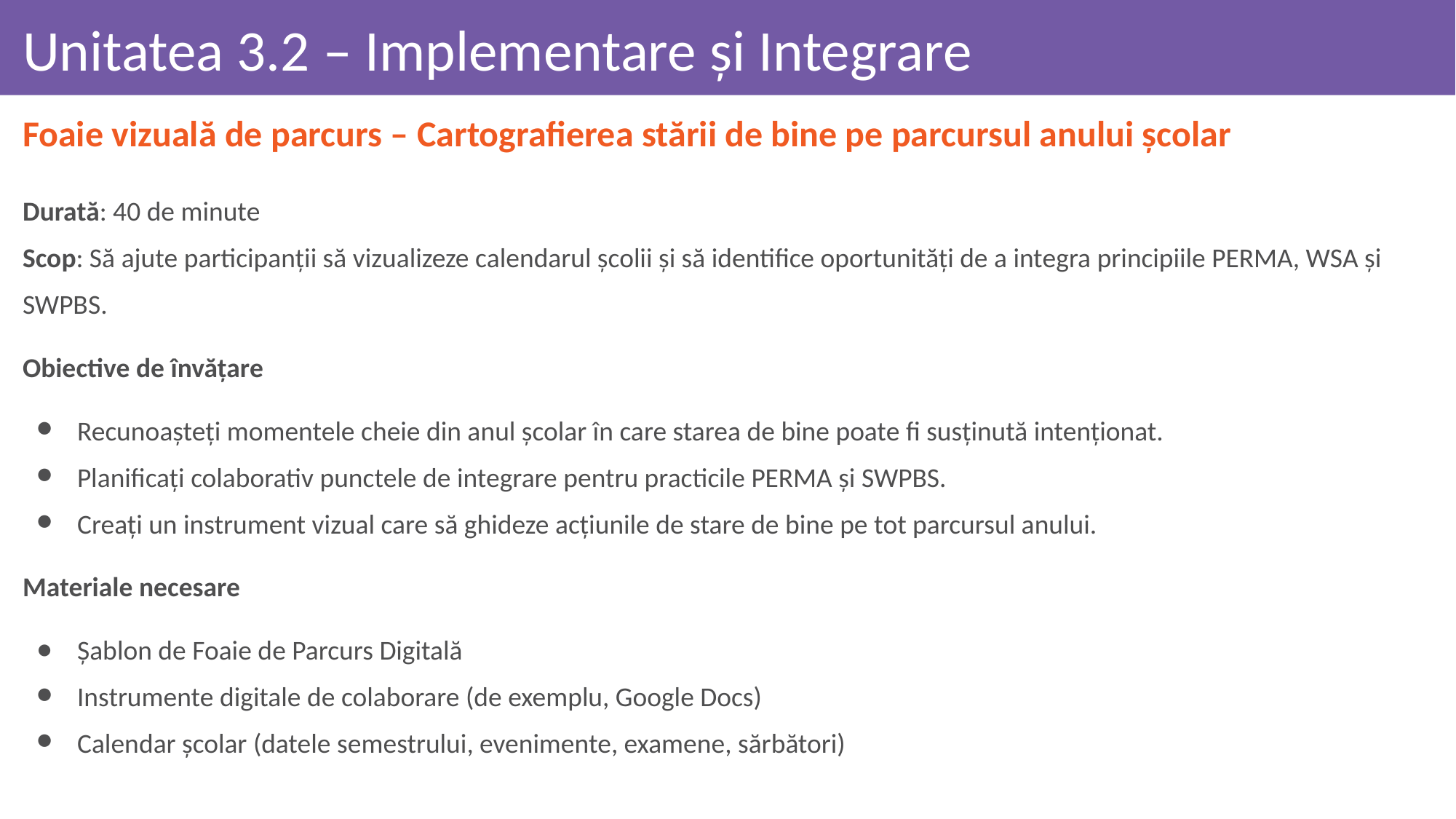

# Unitatea 3.2 – Implementare și Integrare
Foaie vizuală de parcurs – Cartografierea stării de bine pe parcursul anului școlar
Durată: 40 de minute
Scop: Să ajute participanții să vizualizeze calendarul școlii și să identifice oportunități de a integra principiile PERMA, WSA și SWPBS.
Obiective de învățare
Recunoașteți momentele cheie din anul școlar în care starea de bine poate fi susținută intenționat.
Planificați colaborativ punctele de integrare pentru practicile PERMA și SWPBS.
Creați un instrument vizual care să ghideze acțiunile de stare de bine pe tot parcursul anului.
Materiale necesare
Șablon de Foaie de Parcurs Digitală
Instrumente digitale de colaborare (de exemplu, Google Docs)
Calendar școlar (datele semestrului, evenimente, examene, sărbători)